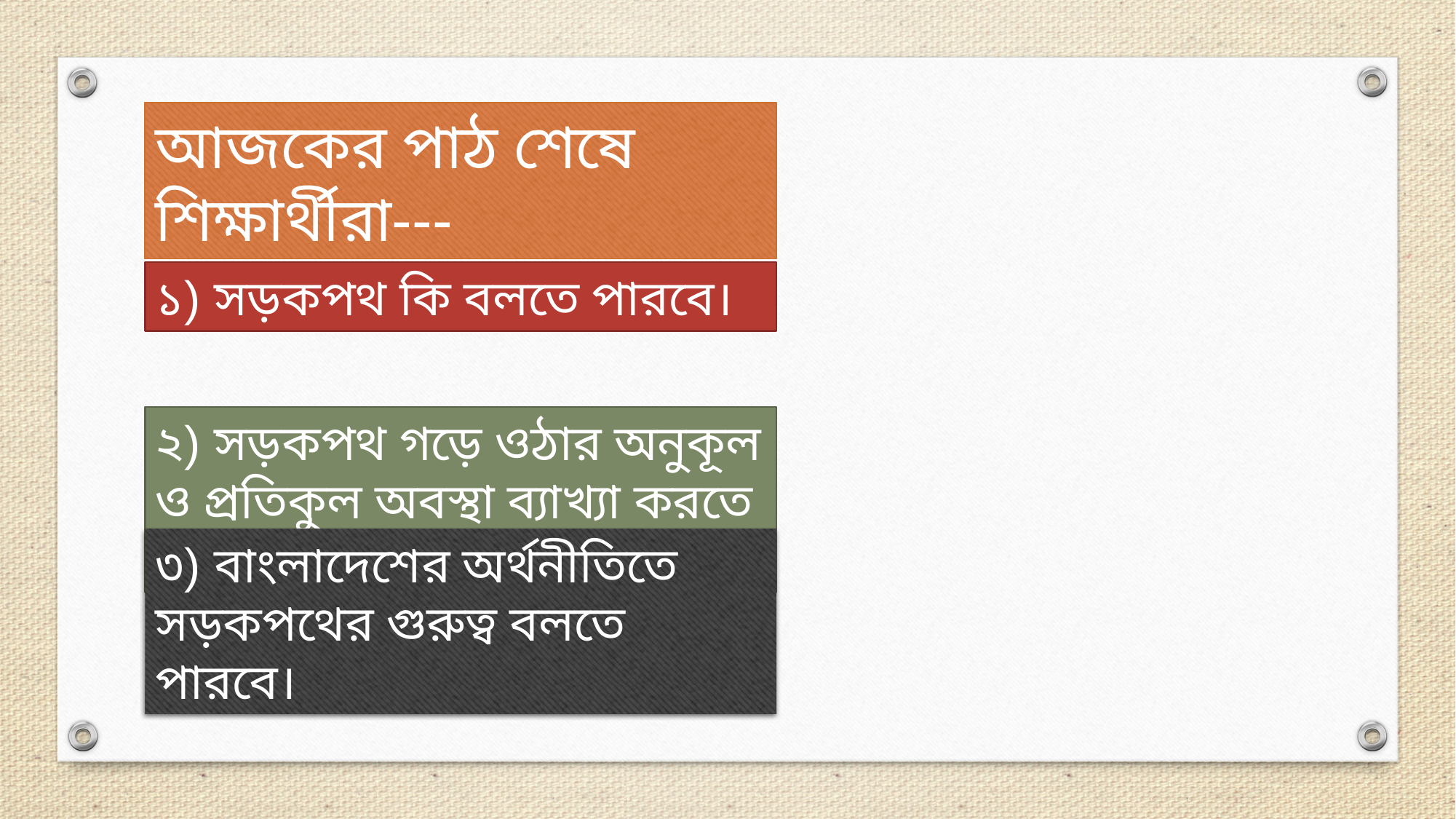

আজকের পাঠ শেষে শিক্ষার্থীরা---
১) সড়কপথ কি বলতে পারবে।
২) সড়কপথ গড়ে ওঠার অনুকূল ও প্রতিকুল অবস্থা ব্যাখ্যা করতে পারবে।
৩) বাংলাদেশের অর্থনীতিতে সড়কপথের গুরুত্ব বলতে পারবে।